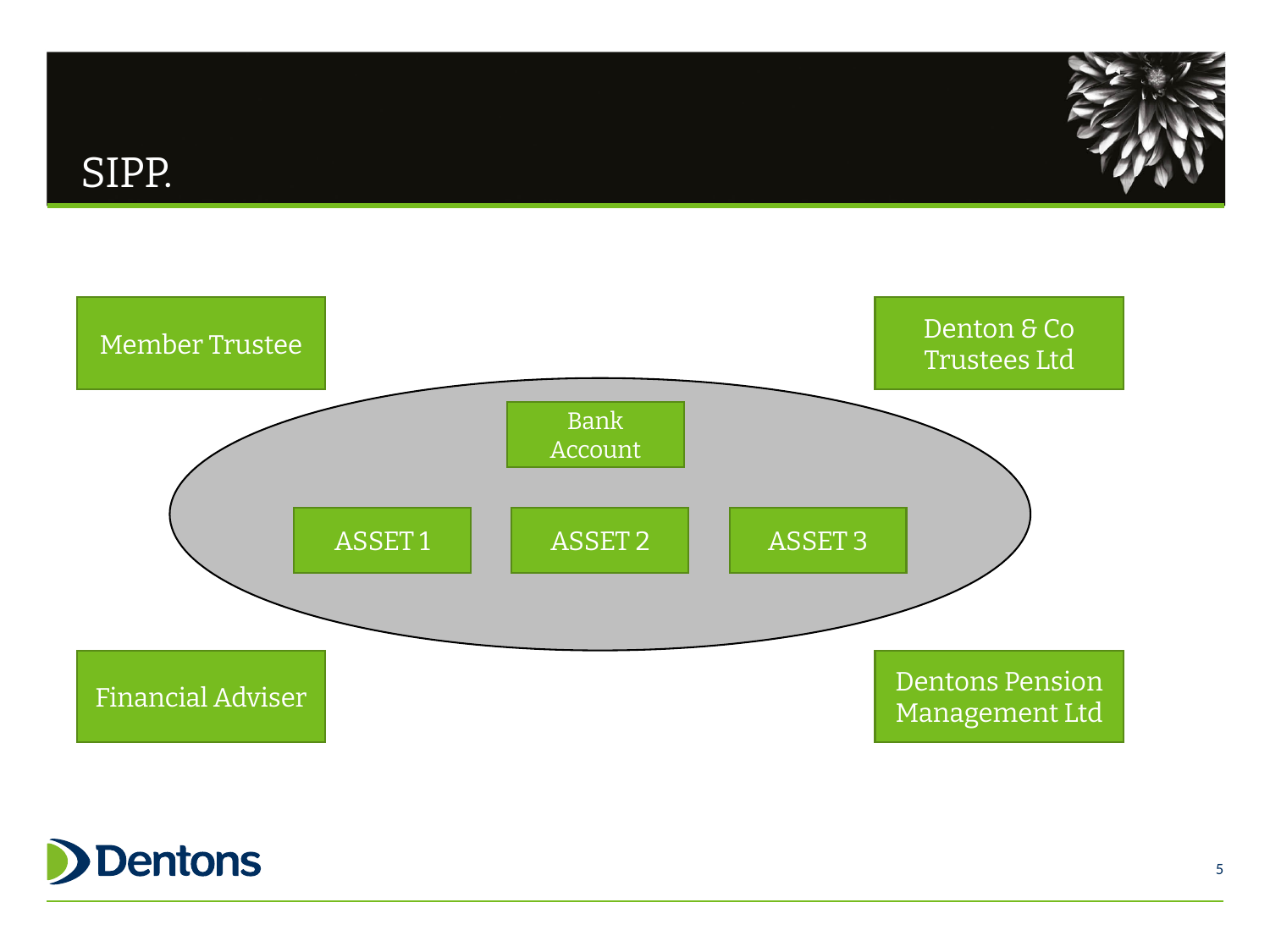

# SIPP.
Member Trustee
Denton & Co Trustees Ltd

Bank Account
ASSET 3
ASSET 1
ASSET 2
Financial Adviser
Dentons Pension Management Ltd
5